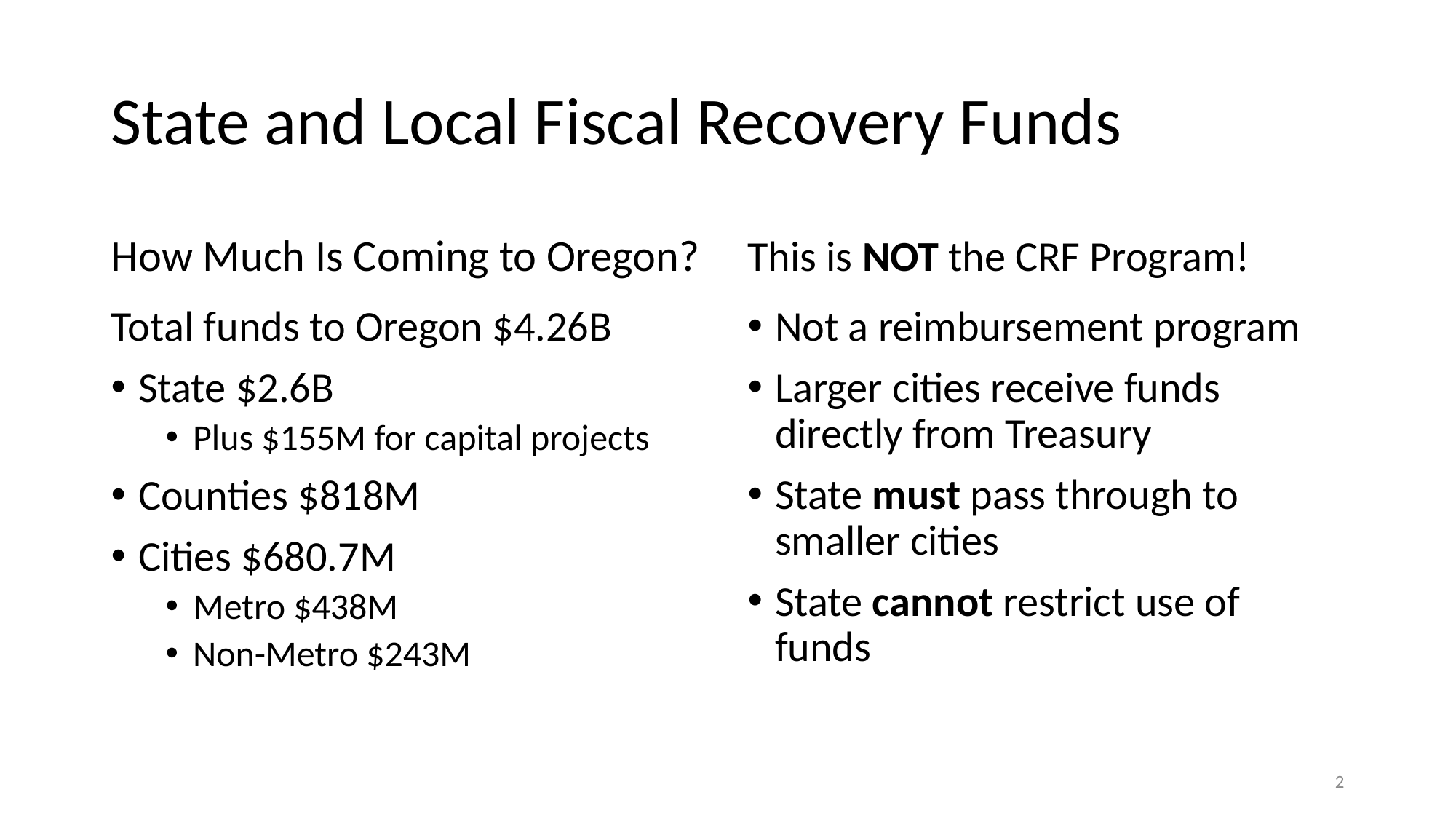

# State and Local Fiscal Recovery Funds
How Much Is Coming to Oregon?
This is NOT the CRF Program!
Total funds to Oregon $4.26B
State $2.6B
Plus $155M for capital projects
Counties $818M
Cities $680.7M
Metro $438M
Non-Metro $243M
Not a reimbursement program
Larger cities receive funds directly from Treasury
State must pass through to smaller cities
State cannot restrict use of funds
2